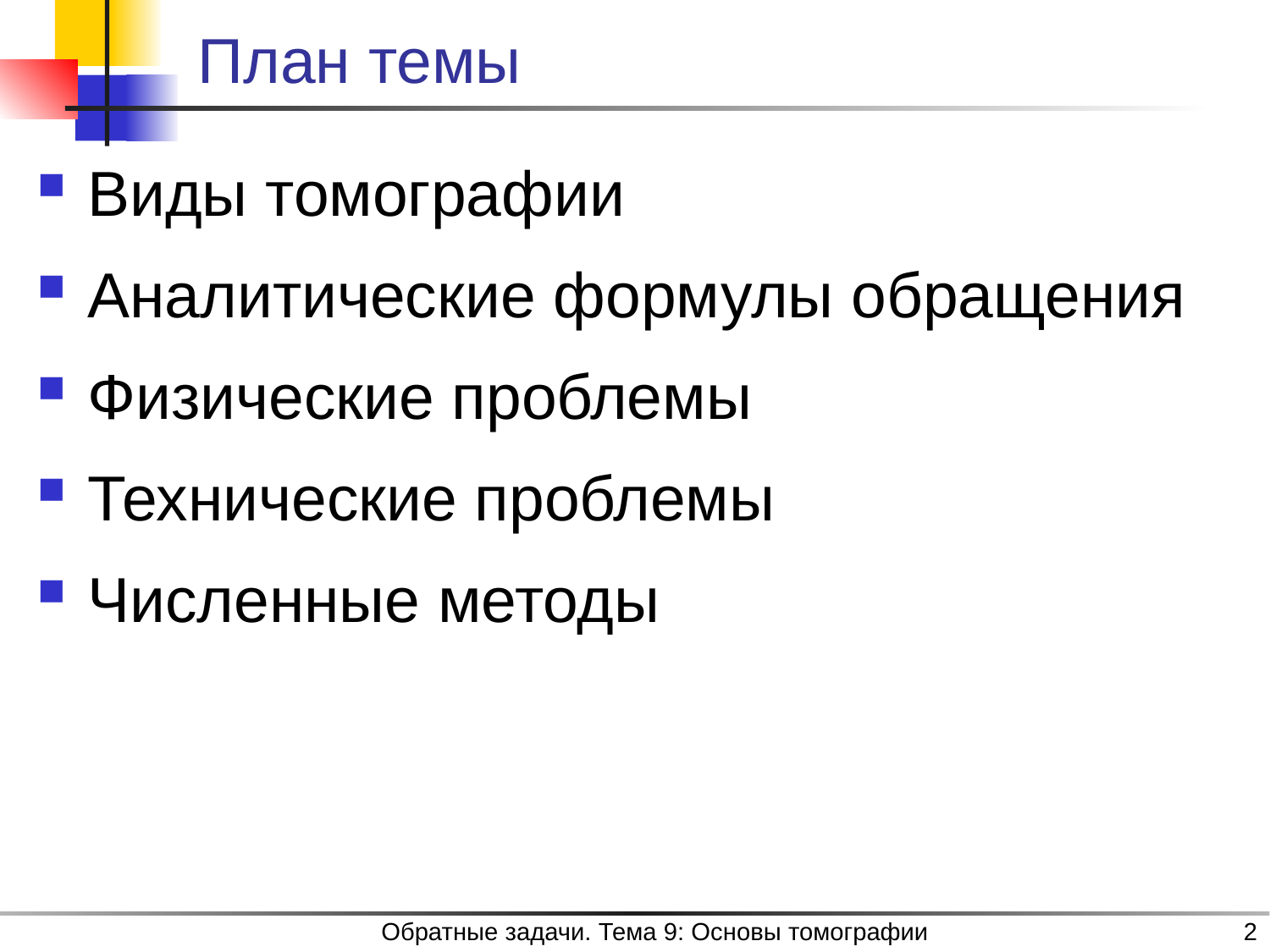

# План темы
Виды томографии
Аналитические формулы обращения
Физические проблемы
Технические проблемы
Численные методы
Обратные задачи. Тема 9: Основы томографии
2